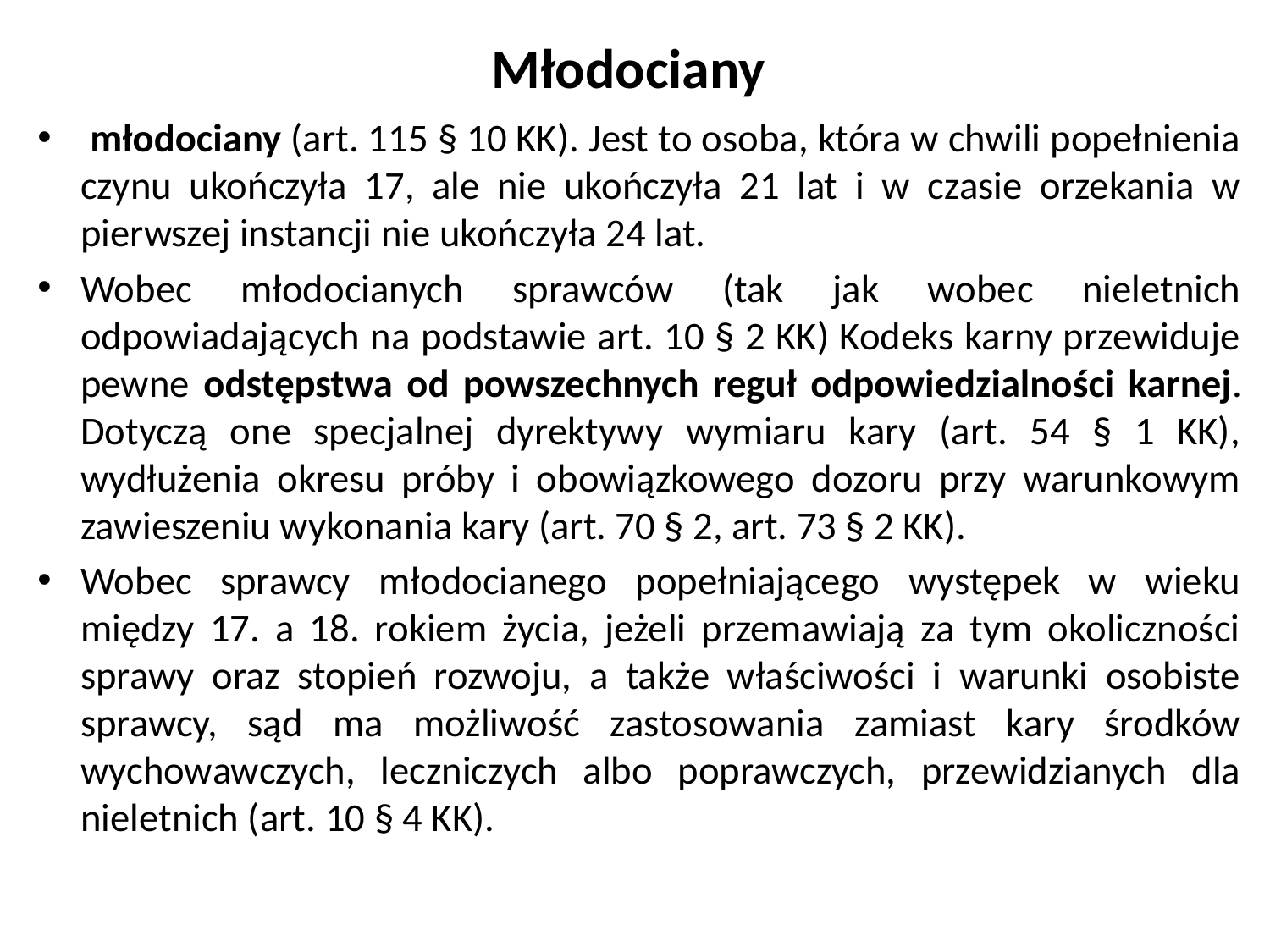

# Młodociany
 młodociany (art. 115 § 10 KK). Jest to osoba, która w chwili popełnienia czynu ukończyła 17, ale nie ukończyła 21 lat i w czasie orzekania w pierwszej instancji nie ukończyła 24 lat.
Wobec młodocianych sprawców (tak jak wobec nieletnich odpowiadających na podstawie art. 10 § 2 KK) Kodeks karny przewiduje pewne odstępstwa od powszechnych reguł odpowiedzialności karnej. Dotyczą one specjalnej dyrektywy wymiaru kary (art. 54 § 1 KK), wydłużenia okresu próby i obowiązkowego dozoru przy warunkowym zawieszeniu wykonania kary (art. 70 § 2, art. 73 § 2 KK).
Wobec sprawcy młodocianego popełniającego występek w wieku między 17. a 18. rokiem życia, jeżeli przemawiają za tym okoliczności sprawy oraz stopień rozwoju, a także właściwości i warunki osobiste sprawcy, sąd ma możliwość zastosowania zamiast kary środków wychowawczych, leczniczych albo poprawczych, przewidzianych dla nieletnich (art. 10 § 4 KK).